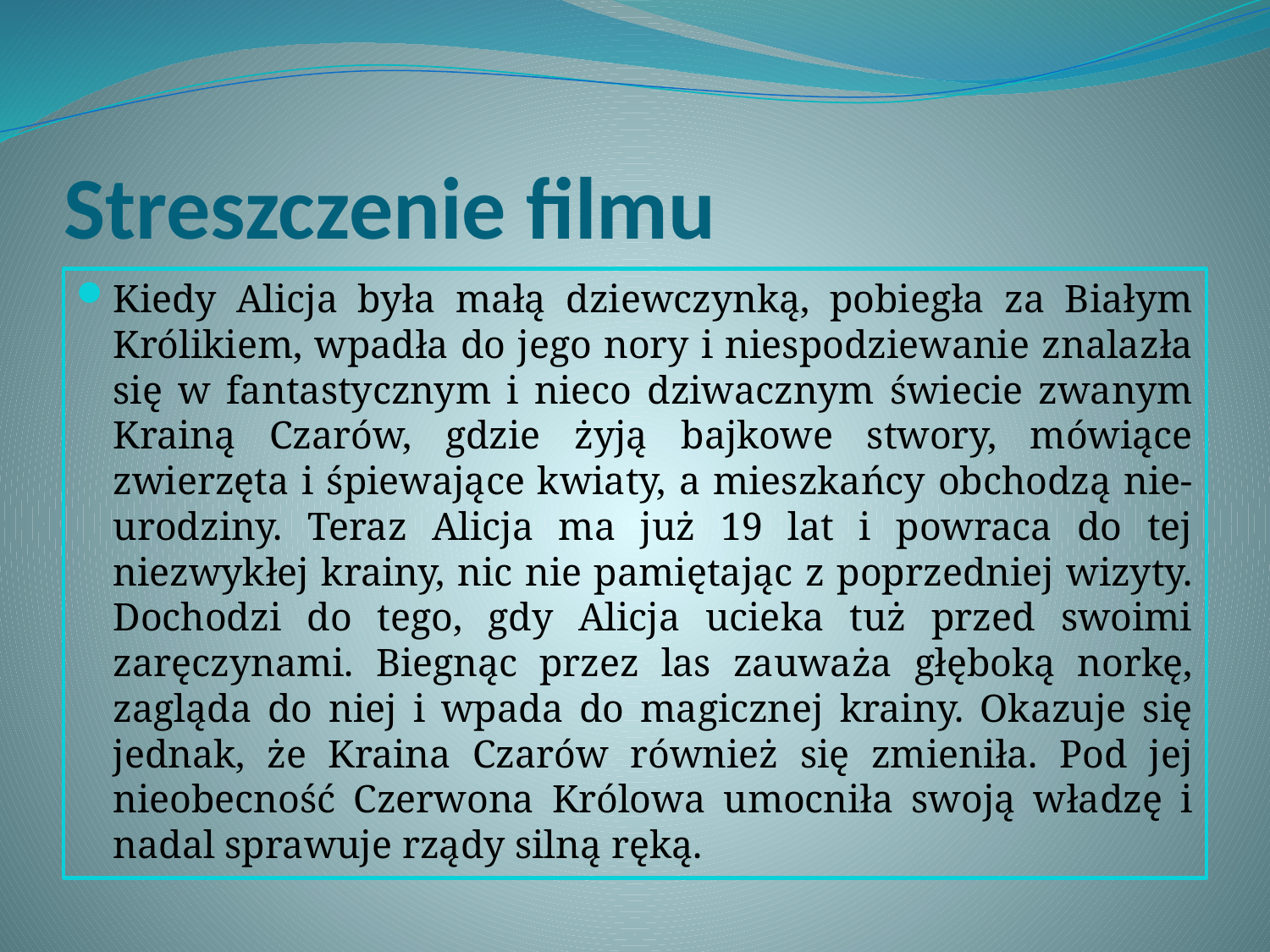

# Streszczenie filmu
Kiedy Alicja była małą dziewczynką, pobiegła za Białym Królikiem, wpadła do jego nory i niespodziewanie znalazła się w fantastycznym i nieco dziwacznym świecie zwanym Krainą Czarów, gdzie żyją bajkowe stwory, mówiące zwierzęta i śpiewające kwiaty, a mieszkańcy obchodzą nie-urodziny. Teraz Alicja ma już 19 lat i powraca do tej niezwykłej krainy, nic nie pamiętając z poprzedniej wizyty. Dochodzi do tego, gdy Alicja ucieka tuż przed swoimi zaręczynami. Biegnąc przez las zauważa głęboką norkę, zagląda do niej i wpada do magicznej krainy. Okazuje się jednak, że Kraina Czarów również się zmieniła. Pod jej nieobecność Czerwona Królowa umocniła swoją władzę i nadal sprawuje rządy silną ręką.